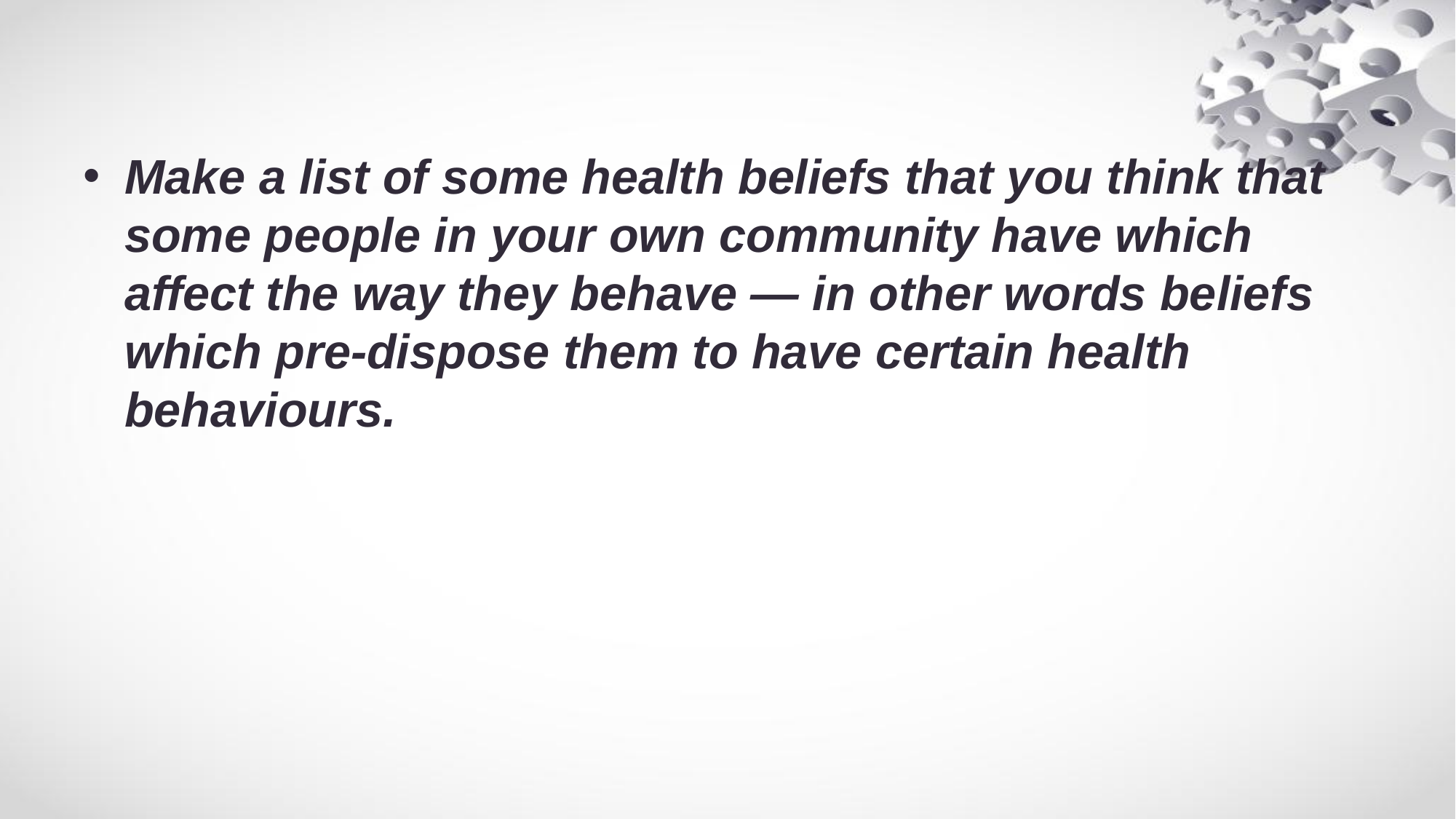

#
Make a list of some health beliefs that you think that some people in your own community have which affect the way they behave — in other words beliefs which pre-dispose them to have certain health behaviours.